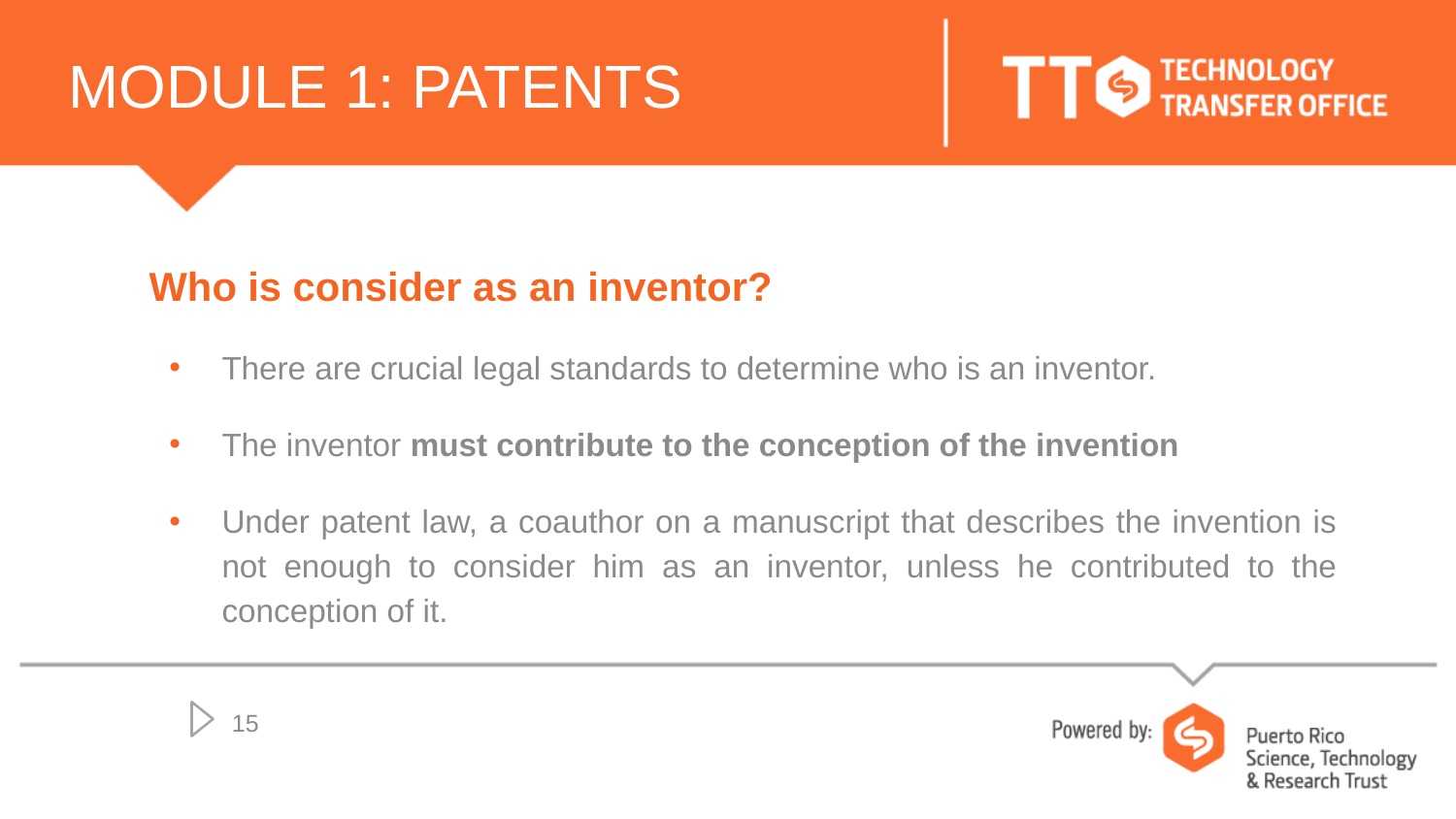

# MODULE 1: PATENTS
Who is consider as an inventor?
There are crucial legal standards to determine who is an inventor.
The inventor must contribute to the conception of the invention
Under patent law, a coauthor on a manuscript that describes the invention is not enough to consider him as an inventor, unless he contributed to the conception of it.

15